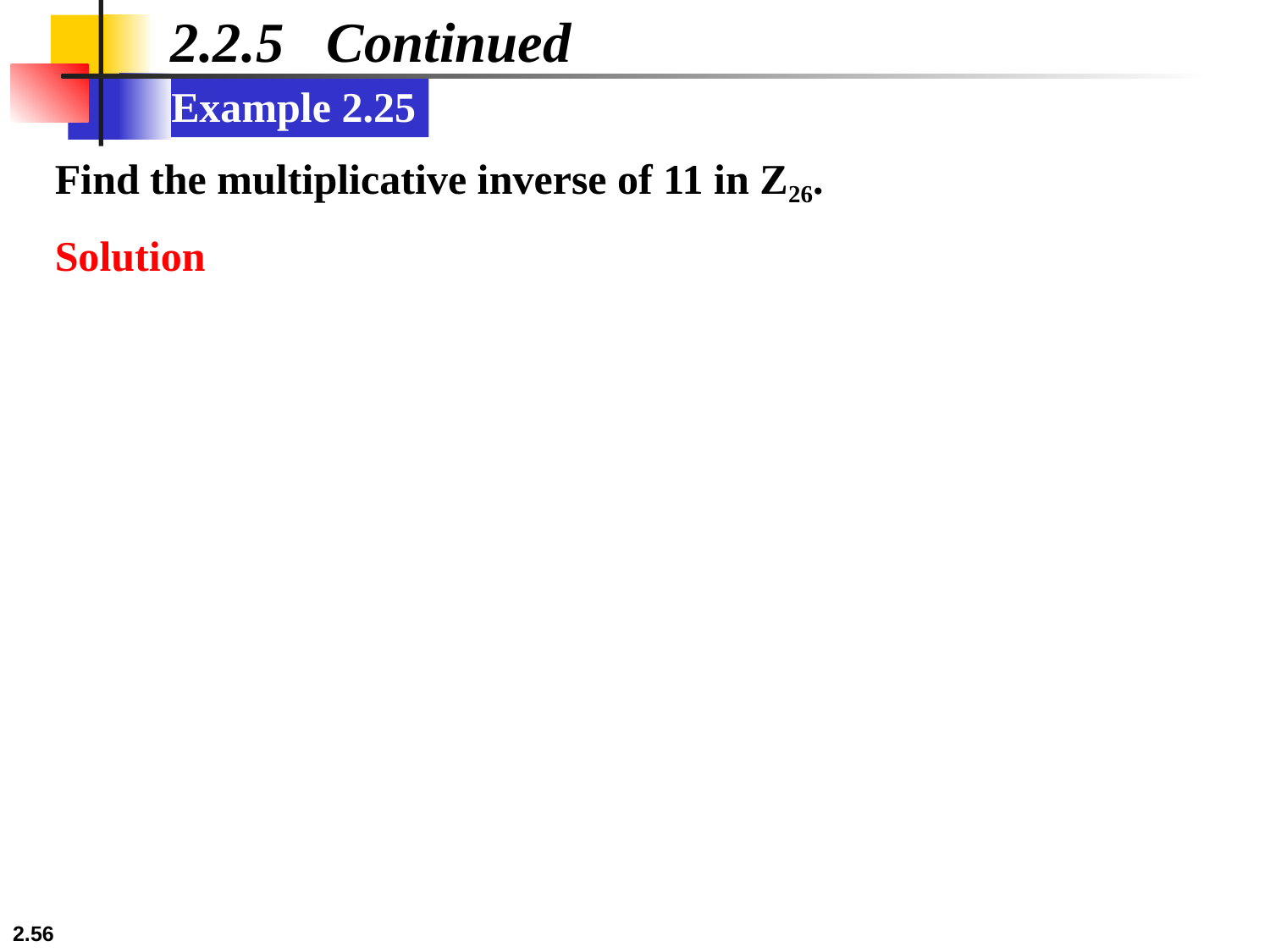

2.2.5   Continued

Example 2.25
Find the multiplicative inverse of 11 in Z26.
Solution
2.56